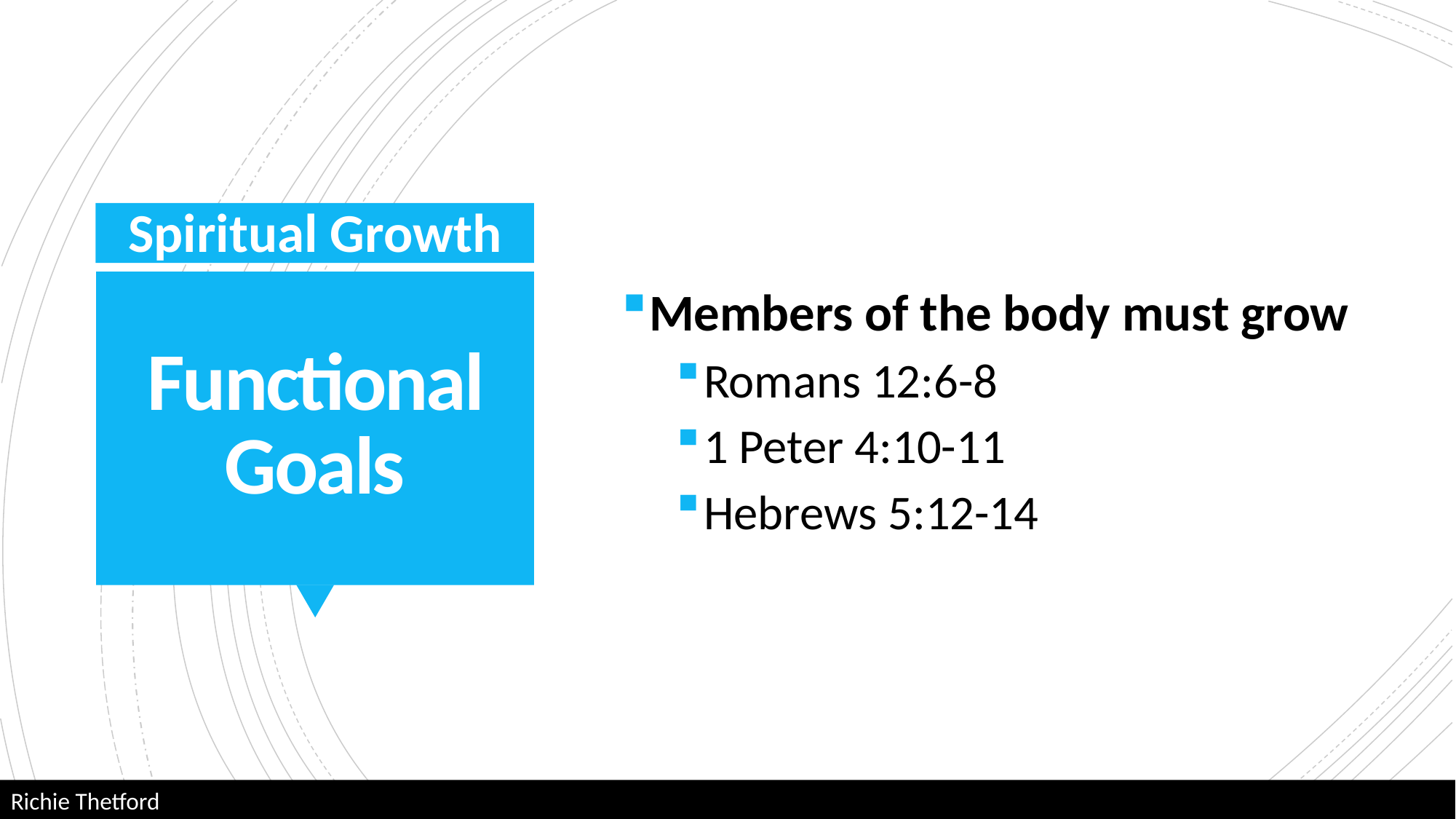

Members of the body must grow
Romans 12:6-8
1 Peter 4:10-11
Hebrews 5:12-14
Spiritual Growth
# Functional Goals
Richie Thetford																	                        www.thetfordcountry.com